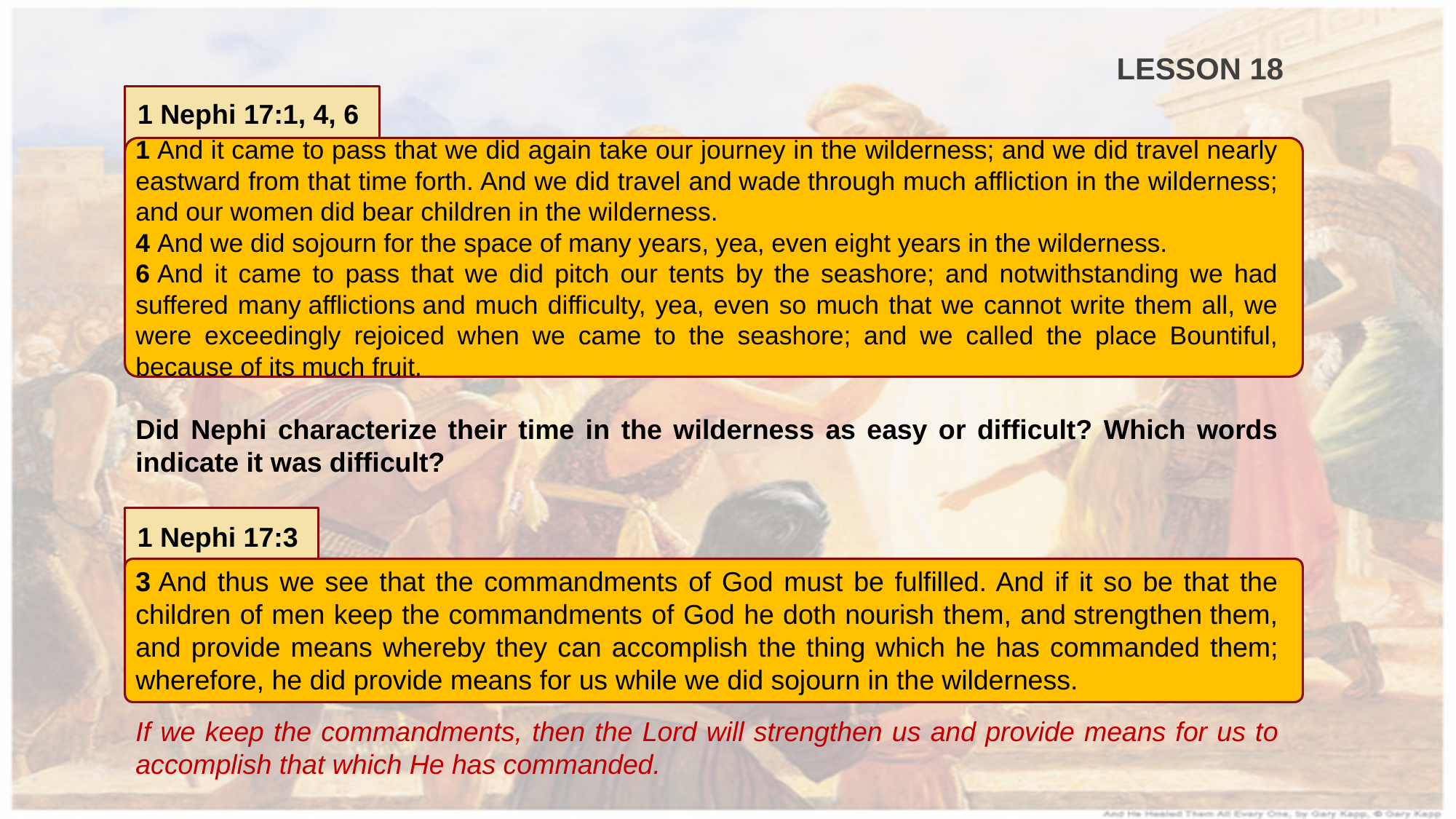

LESSON 18

1 Nephi 17:1, 4, 6
1 And it came to pass that we did again take our journey in the wilderness; and we did travel nearly eastward from that time forth. And we did travel and wade through much affliction in the wilderness; and our women did bear children in the wilderness.
4 And we did sojourn for the space of many years, yea, even eight years in the wilderness.
6 And it came to pass that we did pitch our tents by the seashore; and notwithstanding we had suffered many afflictions and much difficulty, yea, even so much that we cannot write them all, we were exceedingly rejoiced when we came to the seashore; and we called the place Bountiful, because of its much fruit.

Did Nephi characterize their time in the wilderness as easy or difficult? Which words indicate it was difficult?

1 Nephi 17:3

3 And thus we see that the commandments of God must be fulfilled. And if it so be that the children of men keep the commandments of God he doth nourish them, and strengthen them, and provide means whereby they can accomplish the thing which he has commanded them; wherefore, he did provide means for us while we did sojourn in the wilderness.
If we keep the commandments, then the Lord will strengthen us and provide means for us to accomplish that which He has commanded.